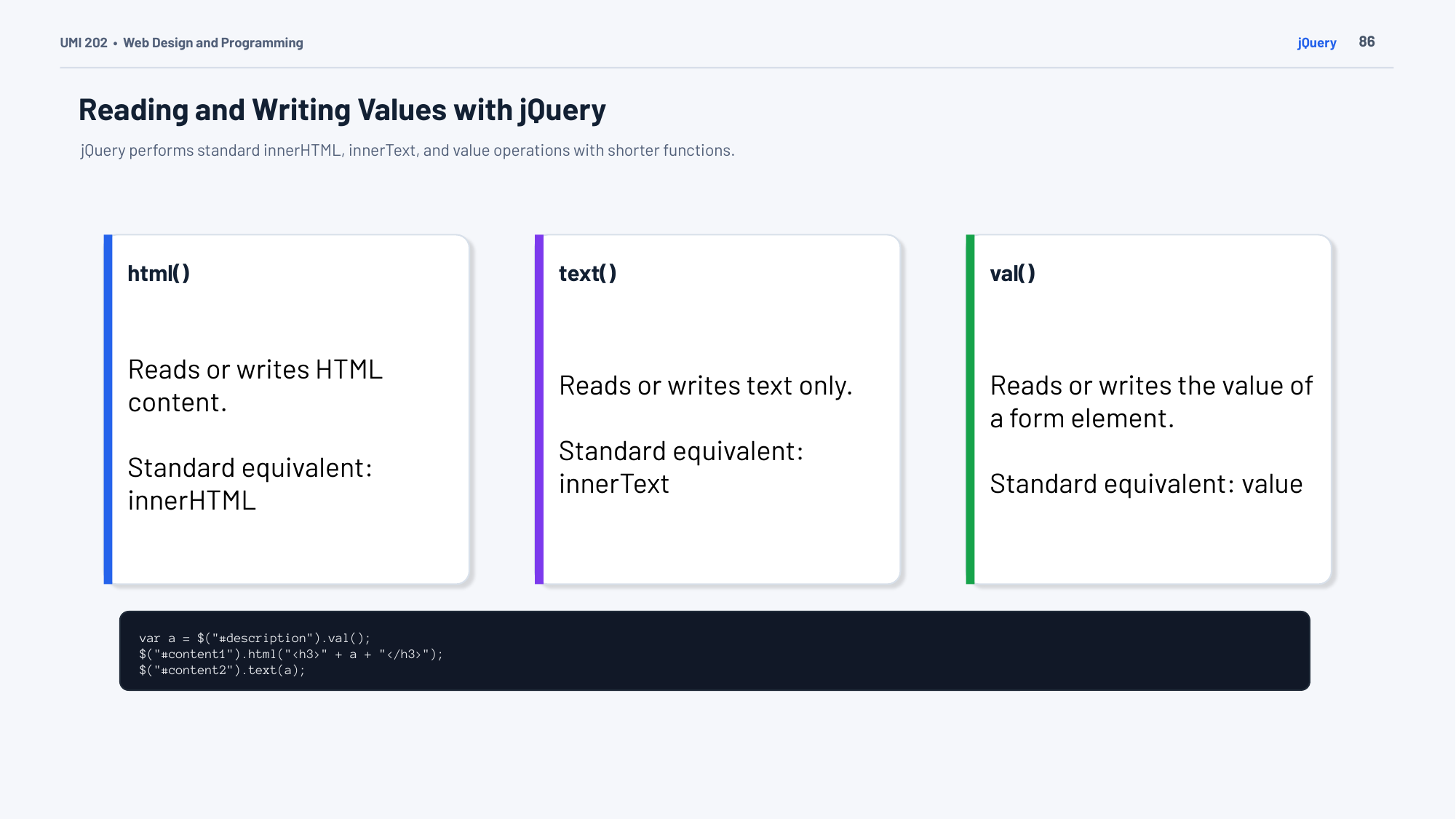

86
UMI 202  •  Web Design and Programming
jQuery

Reading and Writing Values with jQuery
jQuery performs standard innerHTML, innerText, and value operations with shorter functions.

html()
text()
val()
Reads or writes HTML content.

Standard equivalent: innerHTML
Reads or writes text only.

Standard equivalent: innerText
Reads or writes the value of a form element.

Standard equivalent: value

var a = $("#description").val();
$("#content1").html("<h3>" + a + "</h3>");
$("#content2").text(a);